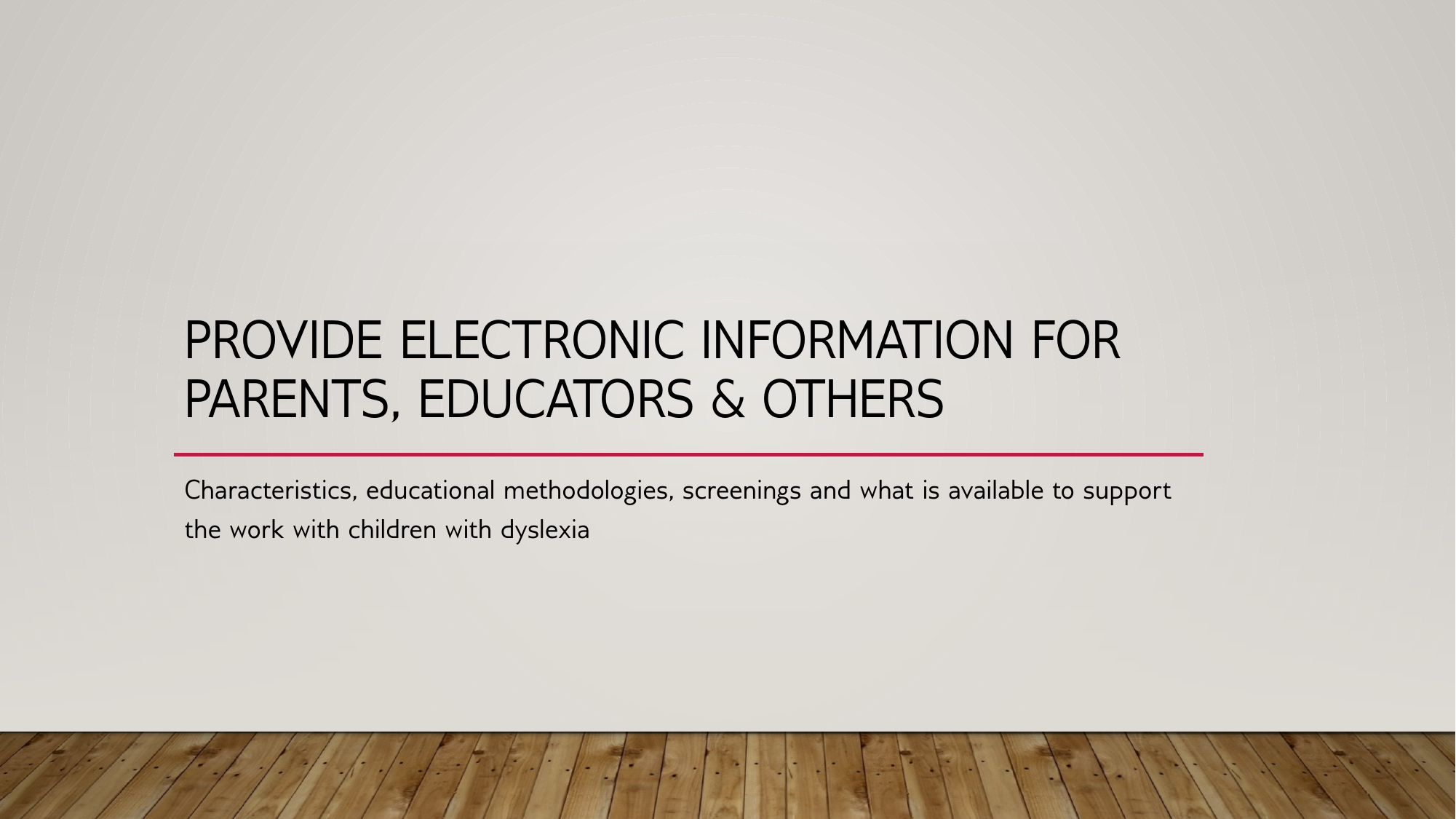

# Provide electronic information for parents, educators & others
Characteristics, educational methodologies, screenings and what is available to support the work with children with dyslexia